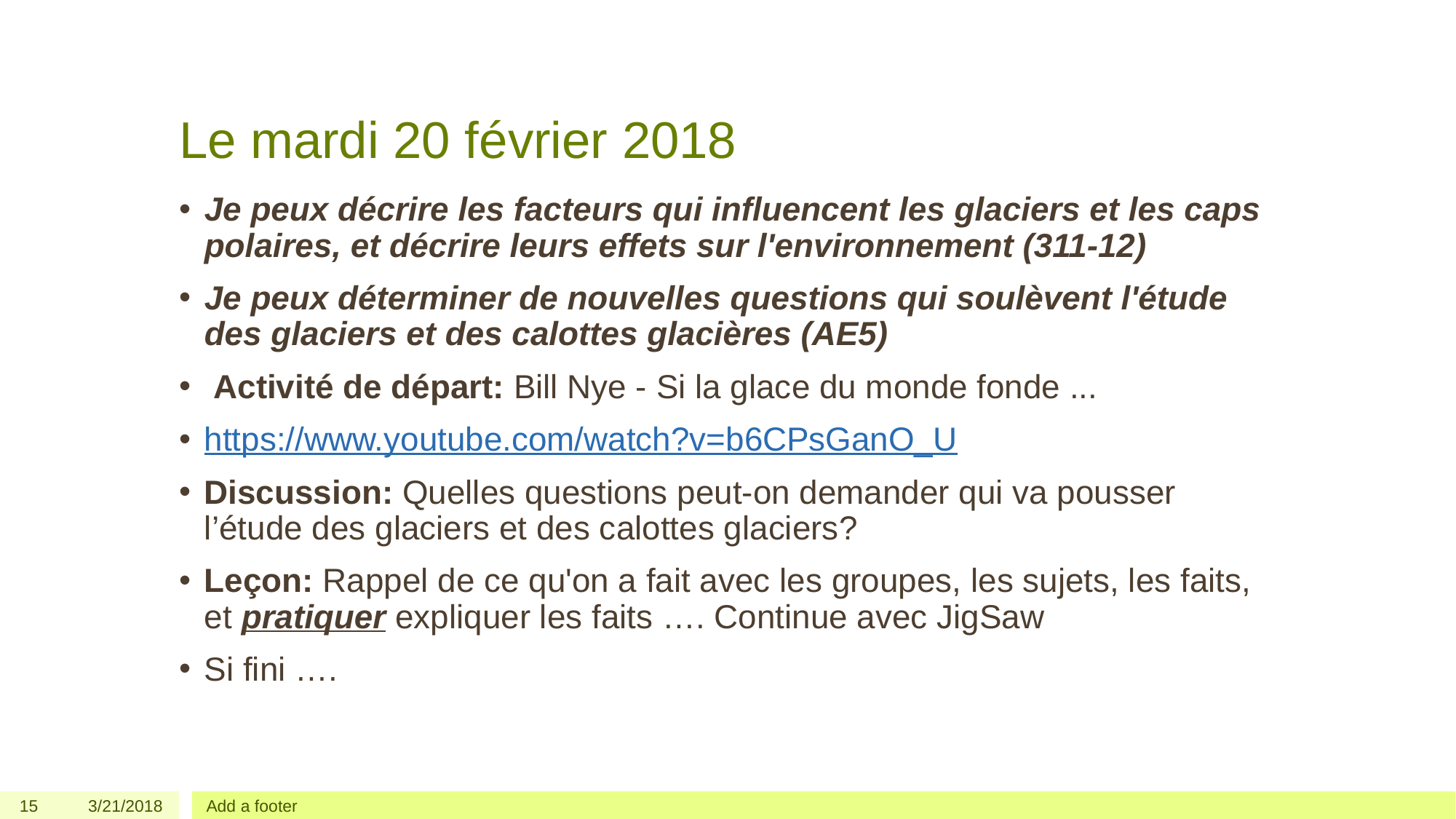

# Le mardi 20 février 2018
Je peux décrire les facteurs qui influencent les glaciers et les caps polaires, et décrire leurs effets sur l'environnement (311-12)
Je peux déterminer de nouvelles questions qui soulèvent l'étude des glaciers et des calottes glacières (AE5)
 Activité de départ: Bill Nye - Si la glace du monde fonde ...
https://www.youtube.com/watch?v=b6CPsGanO_U
Discussion: Quelles questions peut-on demander qui va pousser l’étude des glaciers et des calottes glaciers?
Leçon: Rappel de ce qu'on a fait avec les groupes, les sujets, les faits, et pratiquer expliquer les faits …. Continue avec JigSaw
Si fini ….

15
3/21/2018
Add a footer